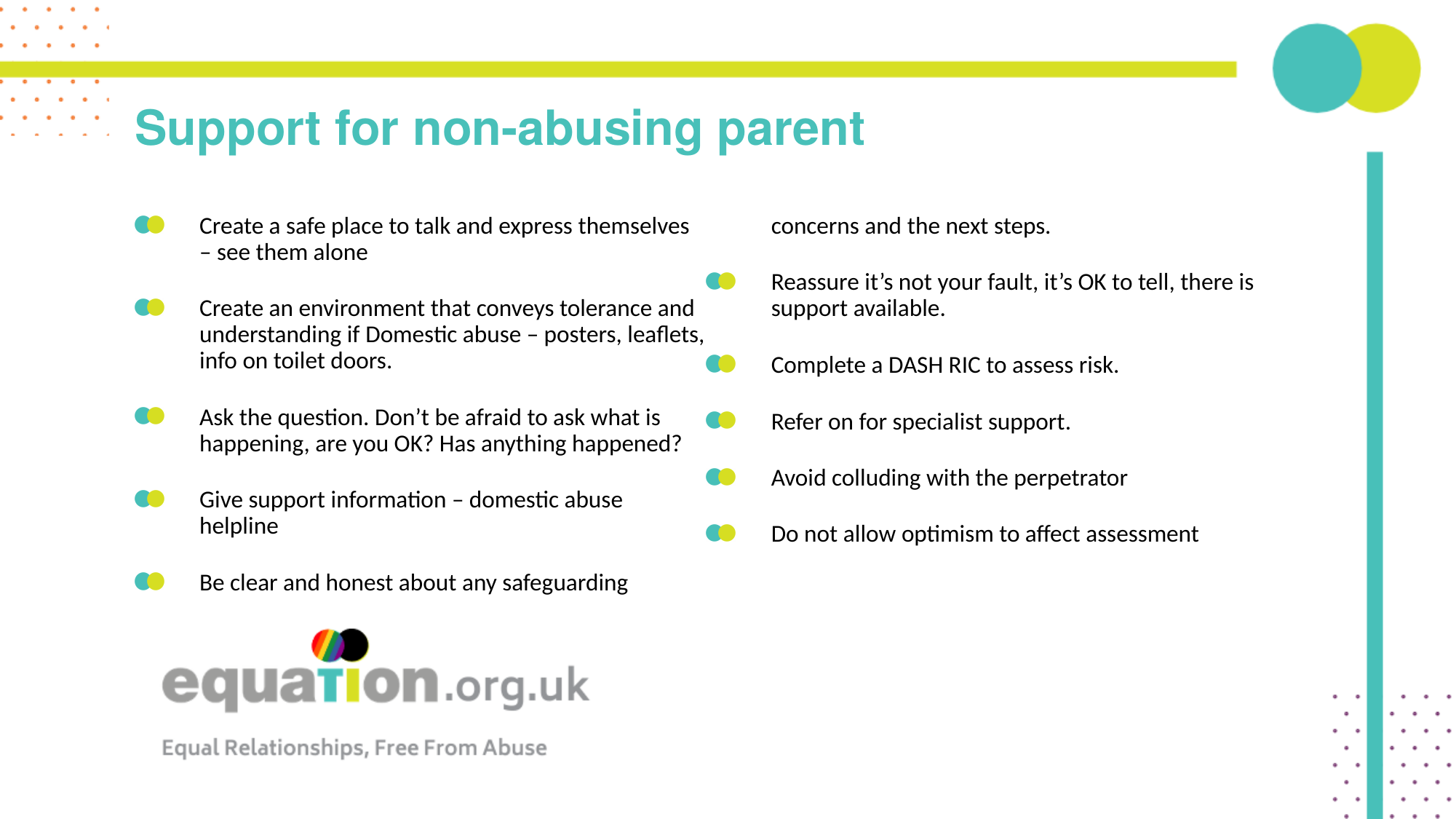

# Support for non-abusing parent
Create a safe place to talk and express themselves – see them alone
Create an environment that conveys tolerance and understanding if Domestic abuse – posters, leaflets, info on toilet doors.
Ask the question. Don’t be afraid to ask what is happening, are you OK? Has anything happened?
Give support information – domestic abuse helpline
Be clear and honest about any safeguarding concerns and the next steps.
Reassure it’s not your fault, it’s OK to tell, there is support available.
Complete a DASH RIC to assess risk.
Refer on for specialist support.
Avoid colluding with the perpetrator
Do not allow optimism to affect assessment